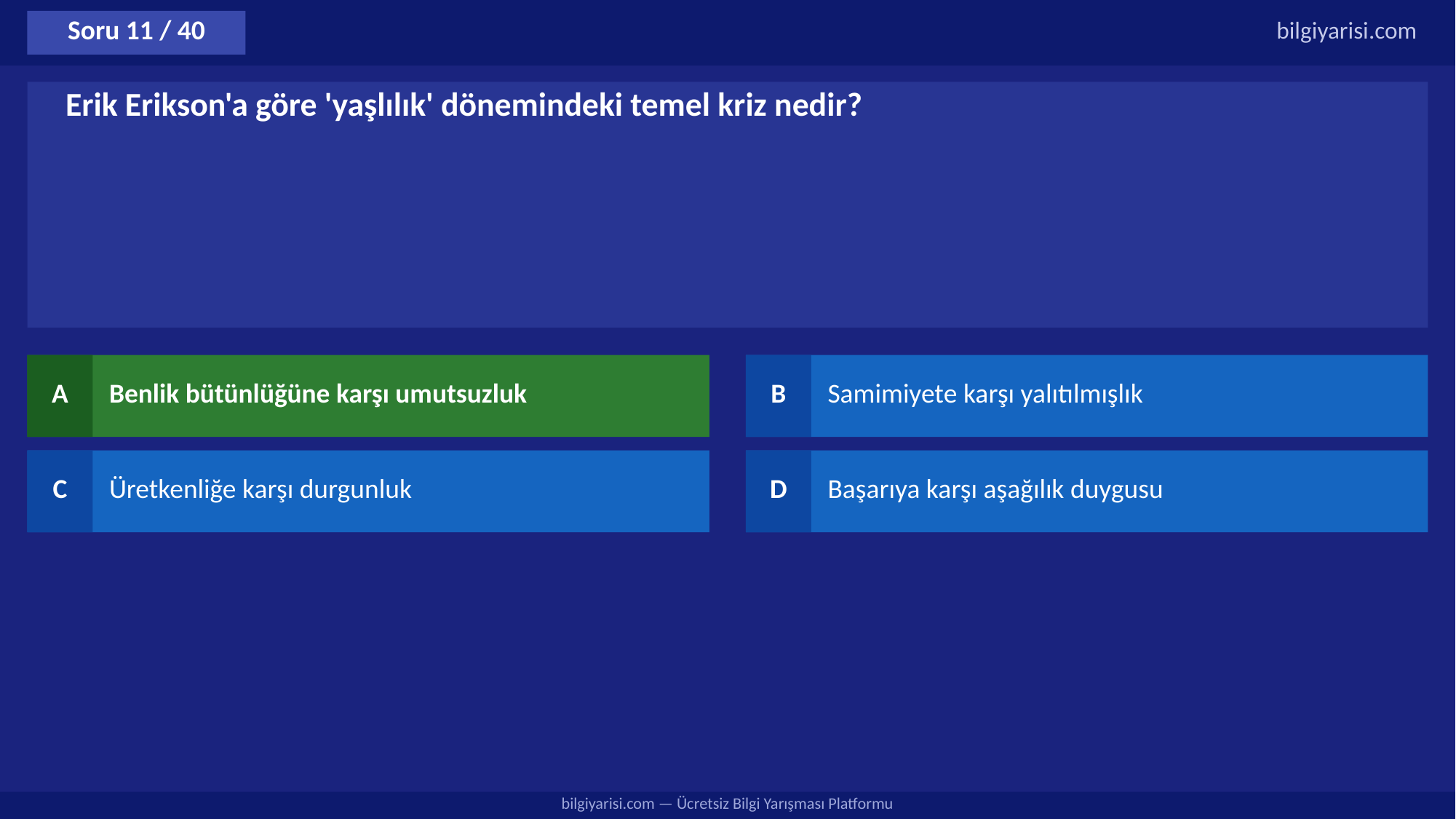

Soru 11 / 40
bilgiyarisi.com

Erik Erikson'a göre 'yaşlılık' dönemindeki temel kriz nedir?

A
Benlik bütünlüğüne karşı umutsuzluk

B
Samimiyete karşı yalıtılmışlık

C
Üretkenliğe karşı durgunluk

D
Başarıya karşı aşağılık duygusu
bilgiyarisi.com — Ücretsiz Bilgi Yarışması Platformu